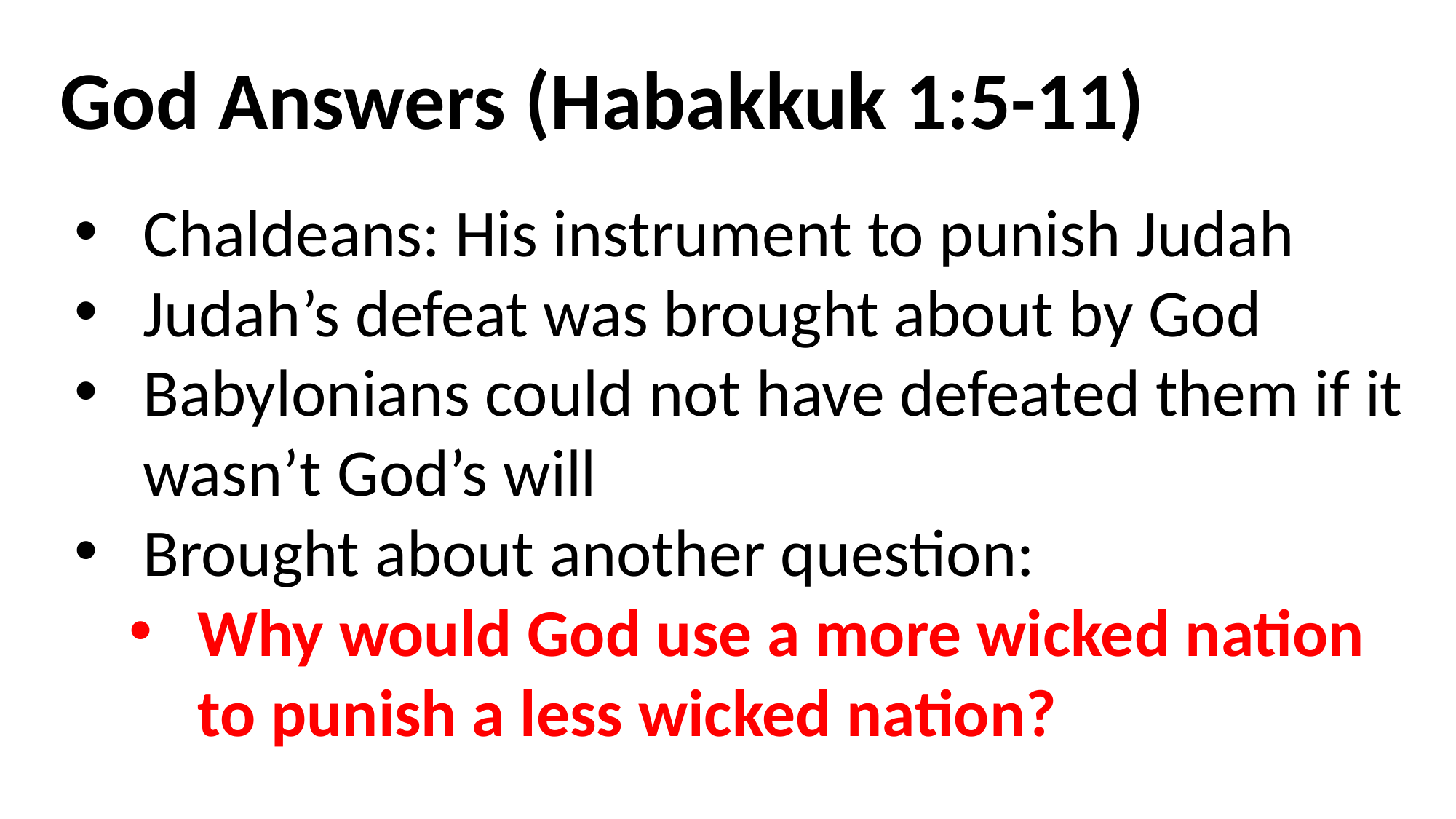

God Answers (Habakkuk 1:5-11)
Chaldeans: His instrument to punish Judah
Judah’s defeat was brought about by God
Babylonians could not have defeated them if it wasn’t God’s will
Brought about another question:
Why would God use a more wicked nation to punish a less wicked nation?